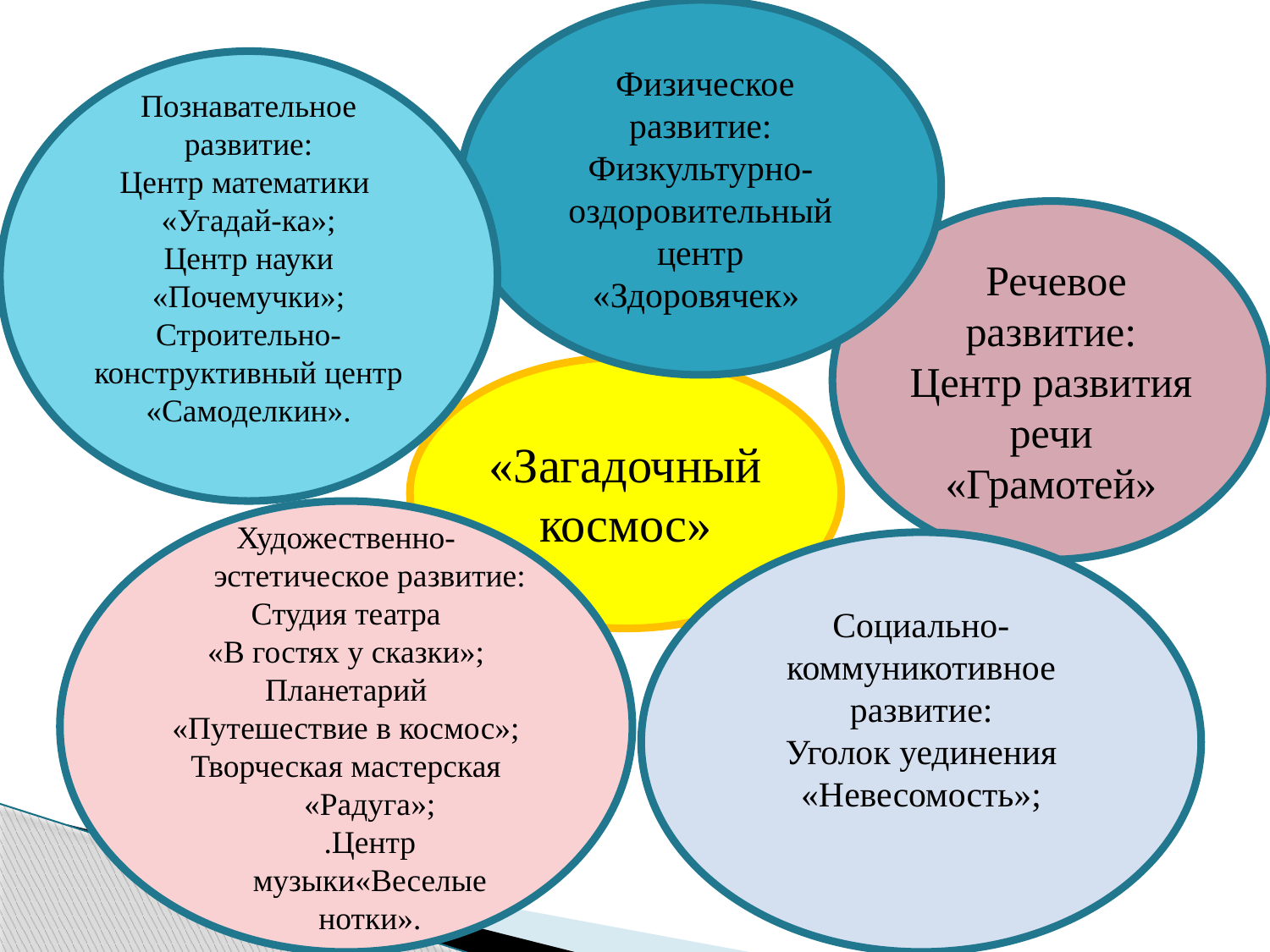

Физическое развитие:
Физкультурно-оздоровительный центр
«Здоровячек»

Познавательное развитие:
Центр математики  «Угадай-ка»;
Центр науки «Почемучки»;
Строительно-конструктивный центр «Самоделкин».

 Речевое развитие:
Центр развития речи
«Грамотей»
«Загадочный космос»

Художественно-эстетическое развитие:
Студия театра
«В гостях у сказки»;
Планетарий
«Путешествие в космос»;
Творческая мастерская «Радуга»;
.Центр музыки«Веселые нотки».

Социально-коммуникотивное развитие:
Уголок уединения «Невесомость»;